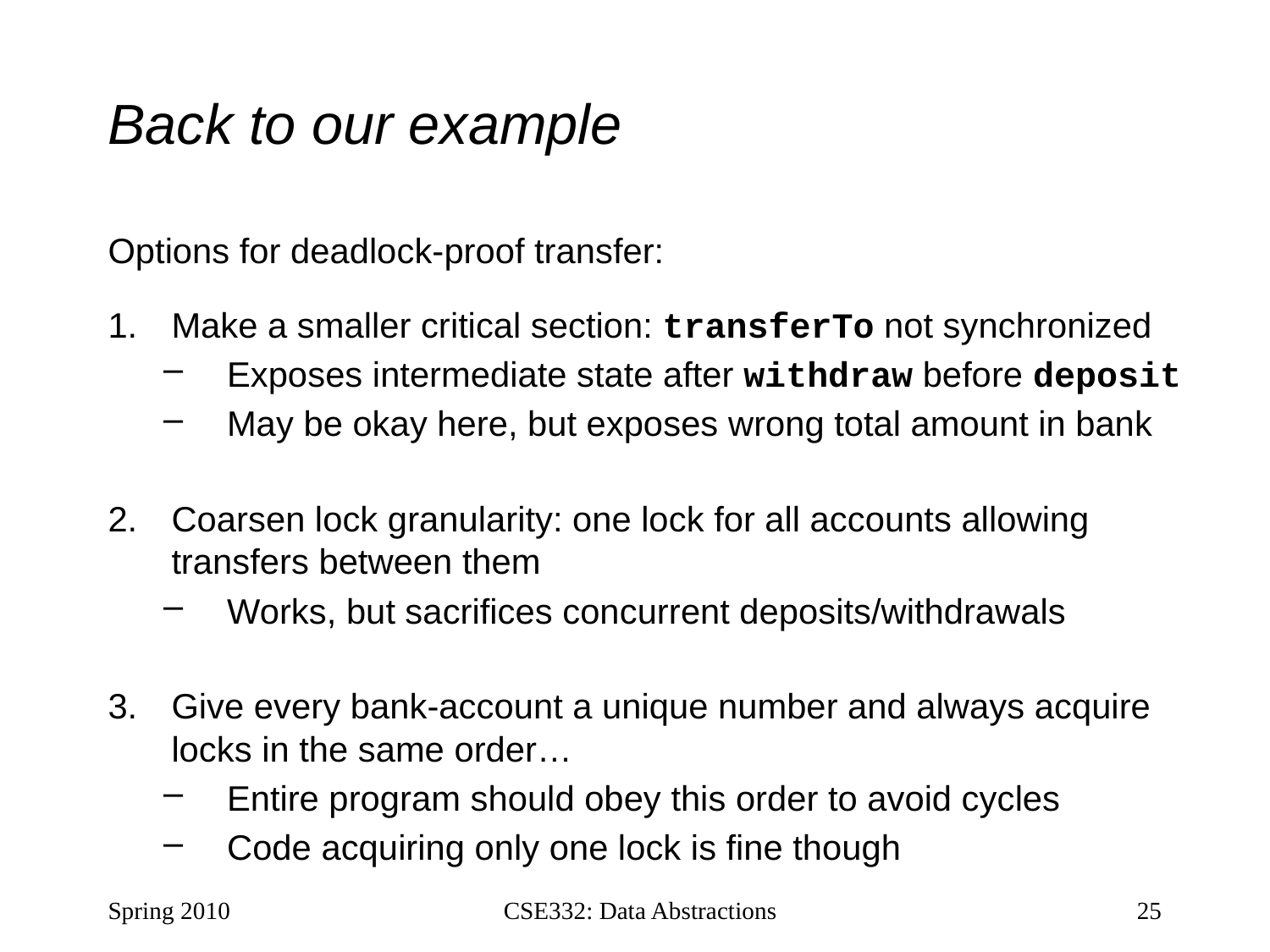

# Back to our example
Options for deadlock-proof transfer:

Make a smaller critical section: transferTo not synchronized
Exposes intermediate state after withdraw before deposit
May be okay here, but exposes wrong total amount in bank

Coarsen lock granularity: one lock for all accounts allowing transfers between them
Works, but sacrifices concurrent deposits/withdrawals

Give every bank-account a unique number and always acquire locks in the same order…
Entire program should obey this order to avoid cycles
Code acquiring only one lock is fine though
Spring 2010
CSE332: Data Abstractions
25